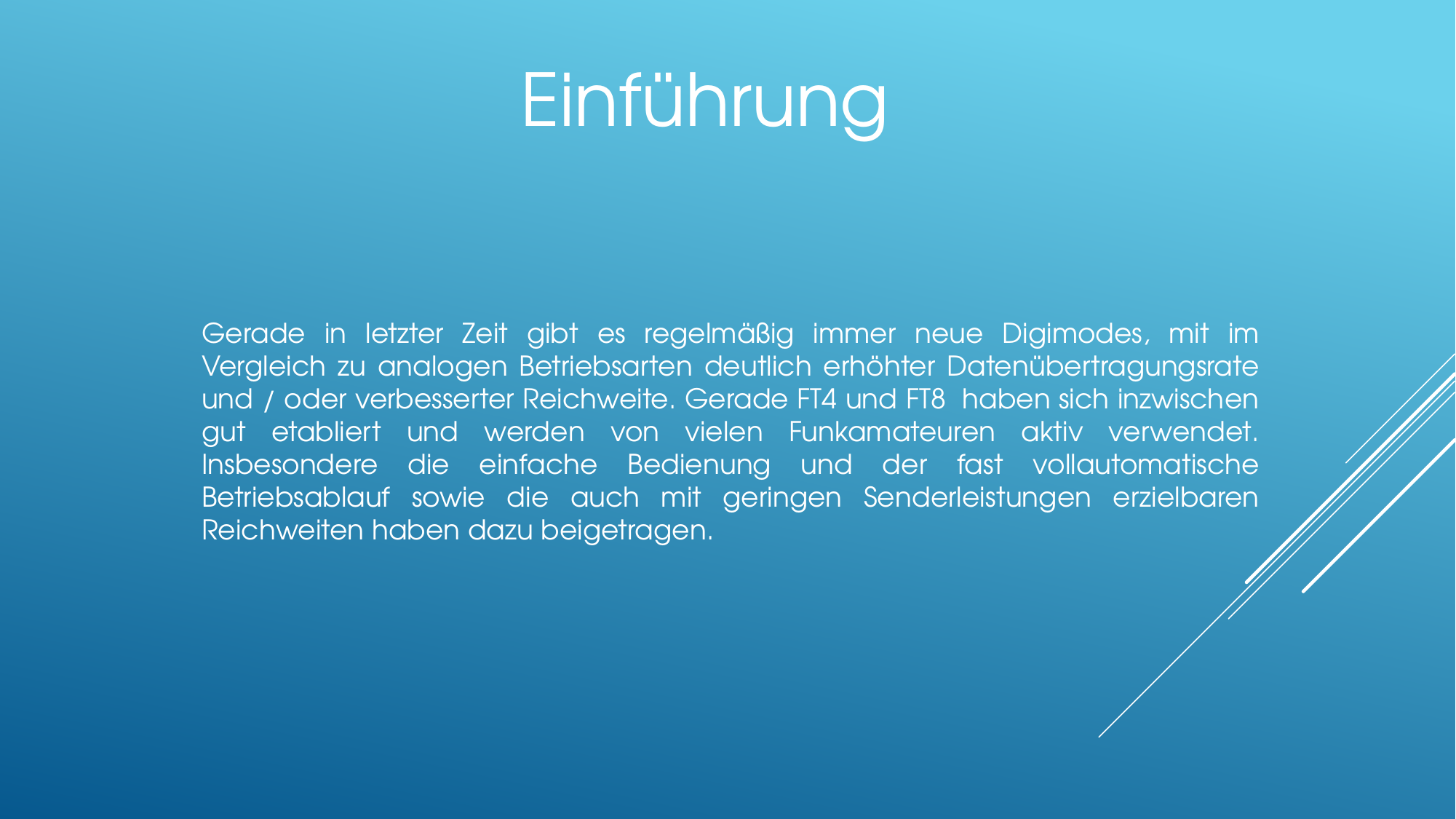

Einführung
Gerade in letzter Zeit gibt es regelmäßig immer neue Digimodes, mit im Vergleich zu analogen Betriebsarten deutlich erhöhter Datenübertragungsrate und / oder verbesserter Reichweite. Gerade FT4 und FT8  haben sich inzwischen gut etabliert und werden von vielen Funkamateuren aktiv verwendet. Insbesondere die einfache Bedienung und der fast vollautomatische Betriebsablauf sowie die auch mit geringen Senderleistungen erzielbaren Reichweiten haben dazu beigetragen.